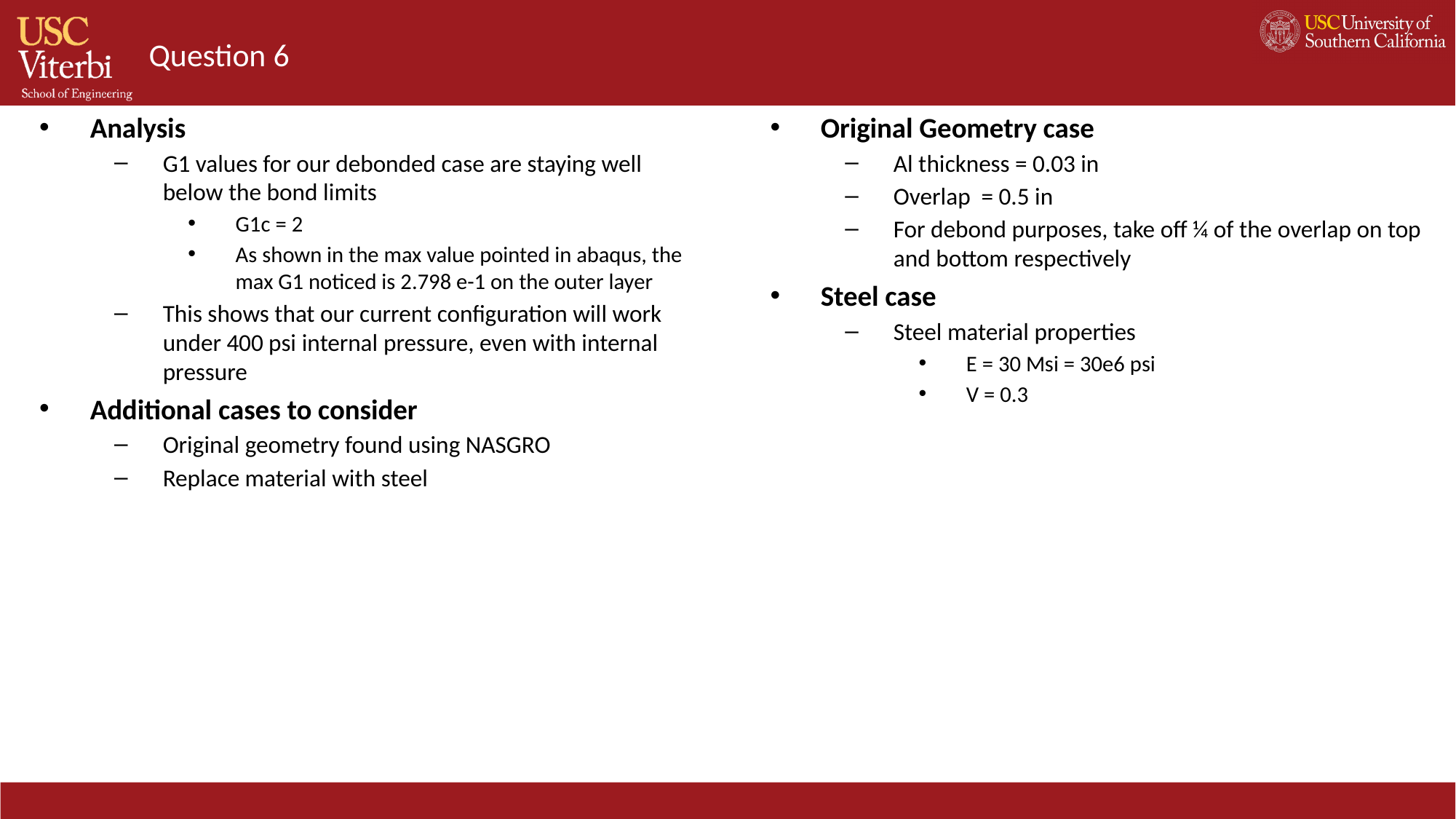

# Question 6
Analysis
G1 values for our debonded case are staying well below the bond limits
G1c = 2
As shown in the max value pointed in abaqus, the max G1 noticed is 2.798 e-1 on the outer layer
This shows that our current configuration will work under 400 psi internal pressure, even with internal pressure
Additional cases to consider
Original geometry found using NASGRO
Replace material with steel
Original Geometry case
Al thickness = 0.03 in
Overlap  = 0.5 in
For debond purposes, take off ¼ of the overlap on top and bottom respectively
Steel case
Steel material properties
E = 30 Msi = 30e6 psi
V = 0.3